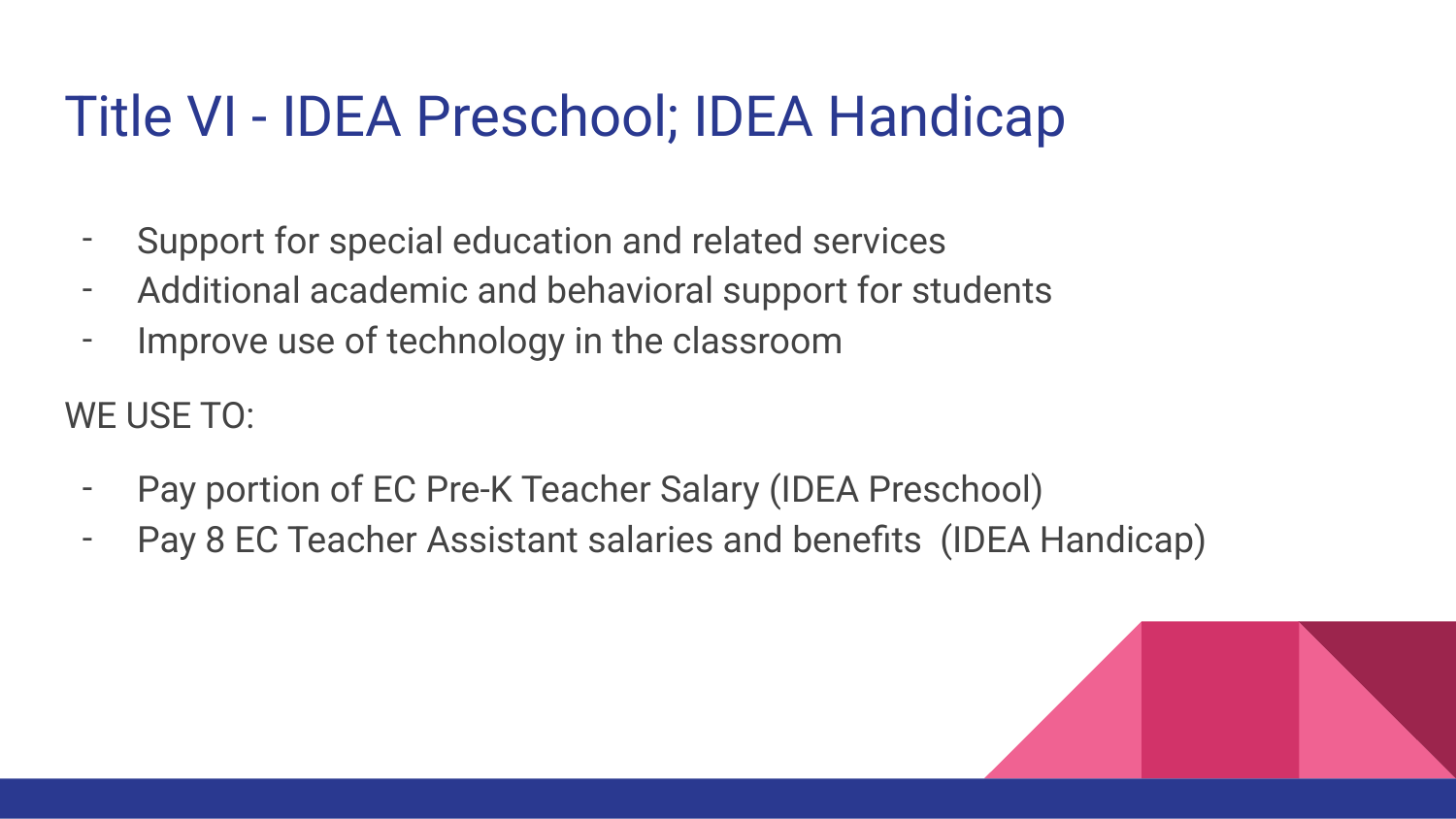

# Title VI - IDEA Preschool; IDEA Handicap
Support for special education and related services
Additional academic and behavioral support for students
Improve use of technology in the classroom
WE USE TO:
Pay portion of EC Pre-K Teacher Salary (IDEA Preschool)
Pay 8 EC Teacher Assistant salaries and benefits  (IDEA Handicap)